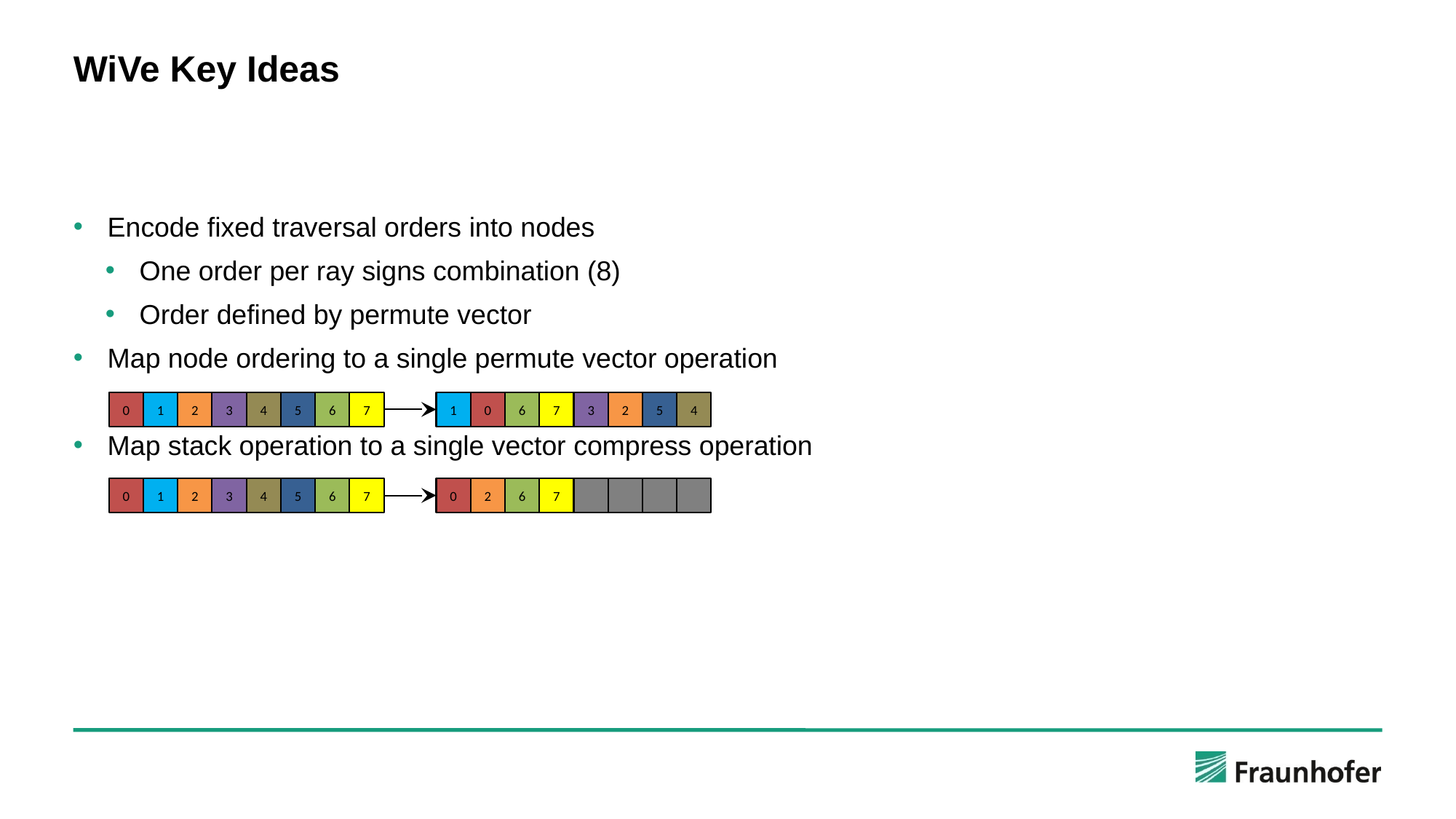

# WiVe Key Ideas
Encode fixed traversal orders into nodes
One order per ray signs combination (8)
Order defined by permute vector
Map node ordering to a single permute vector operation

Map stack operation to a single vector compress operation
0
1
2
3
4
5
6
7
1
0
6
7
3
2
5
4
0
1
2
3
4
5
6
7
0
2
6
7